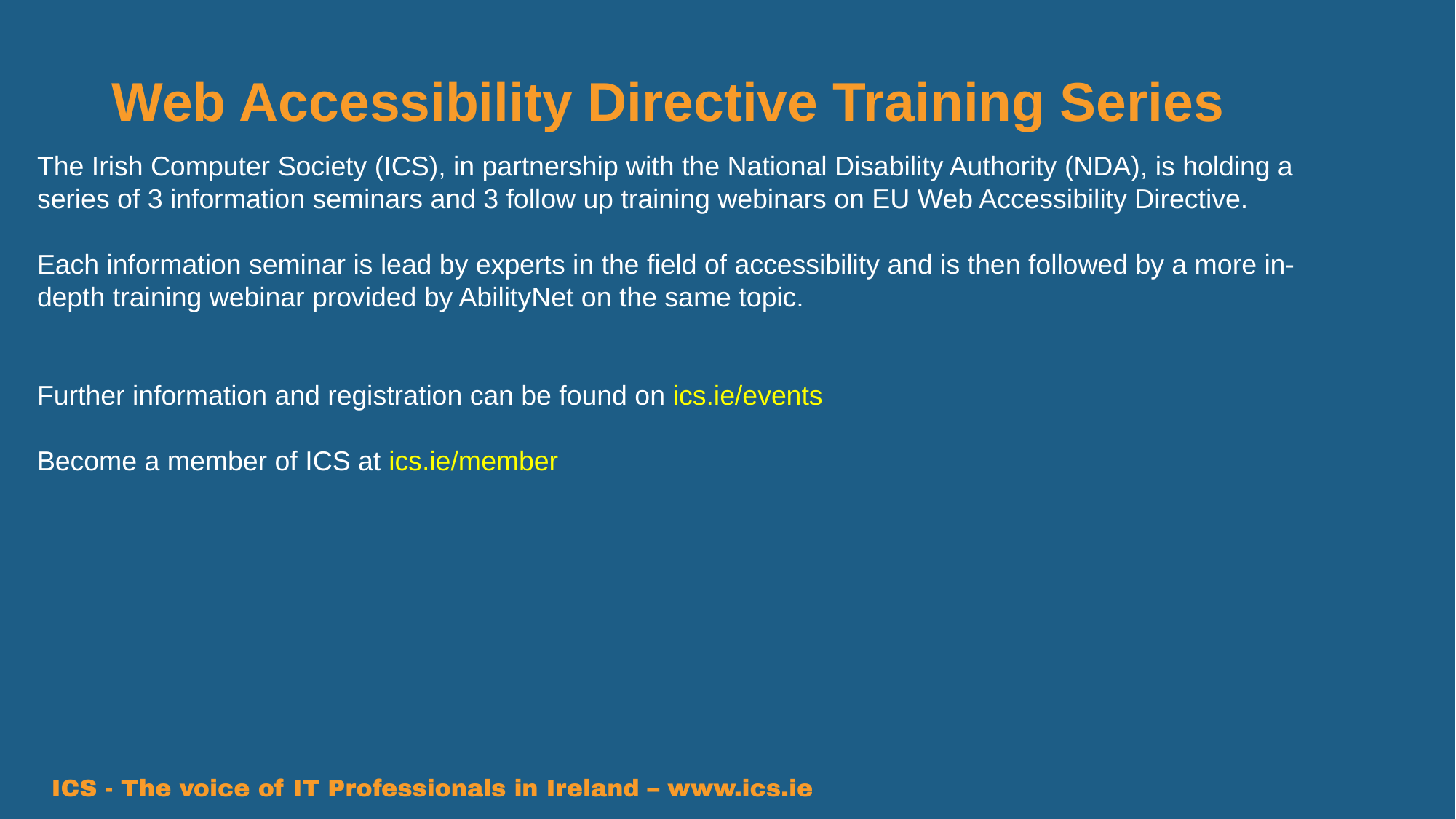

The Irish Computer Society (ICS), in partnership with the National Disability Authority (NDA), is holding a series of 3 information seminars and 3 follow up training webinars on EU Web Accessibility Directive.

Each information seminar is lead by experts in the field of accessibility and is then followed by a more in-depth training webinar provided by AbilityNet on the same topic.

Today’s seminar will give you an overview of the Directive, the obligations it places on public bodies and the standards public websites and mobile apps must comply with and the monitoring function of the National Disability Authority.  Speakers will include Donal Rice from the NDA, Carine Marzin from the European Disability Forum (EDF) and Daniel Montalvo from World Wide Web Consortium (W3C).

Further information and registration can be found on ics.ie/events

Become a member of ICS at ics.ie/member
# Web Accessibility Directive Training Series
The Irish Computer Society (ICS), in partnership with the National Disability Authority (NDA), is holding a series of 3 information seminars and 3 follow up training webinars on EU Web Accessibility Directive.

Each information seminar is lead by experts in the field of accessibility and is then followed by a more in-depth training webinar provided by AbilityNet on the same topic.

Further information and registration can be found on ics.ie/events

Become a member of ICS at ics.ie/member
ICS - The voice of IT Professionals in Ireland – www.ics.ie​